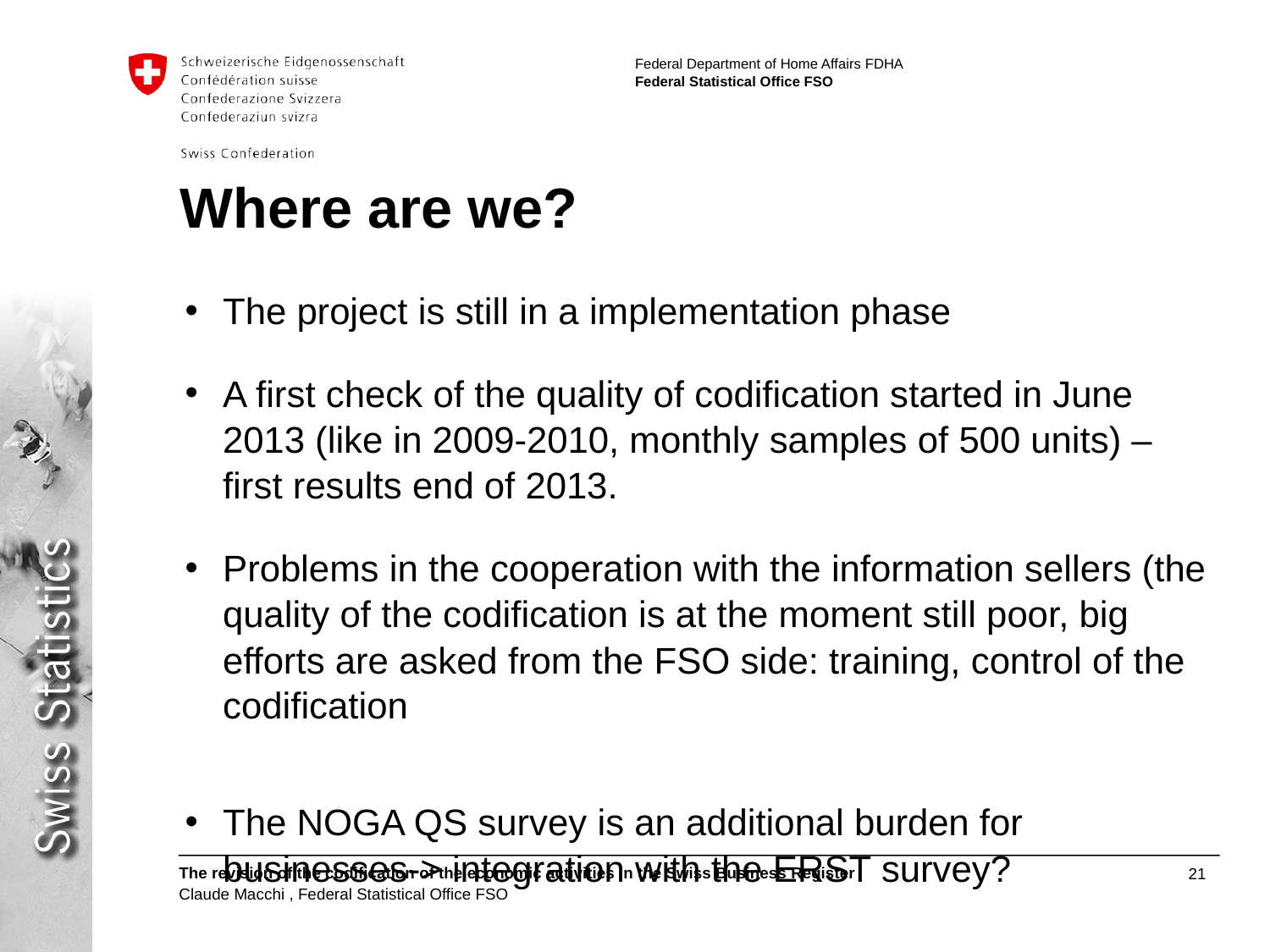

# Where are we?
The project is still in a implementation phase

A first check of the quality of codification started in June 2013 (like in 2009-2010, monthly samples of 500 units) – first results end of 2013.

Problems in the cooperation with the information sellers (the quality of the codification is at the moment still poor, big efforts are asked from the FSO side: training, control of the codification

The NOGA QS survey is an additional burden for businesses-> integration with the ERST survey?